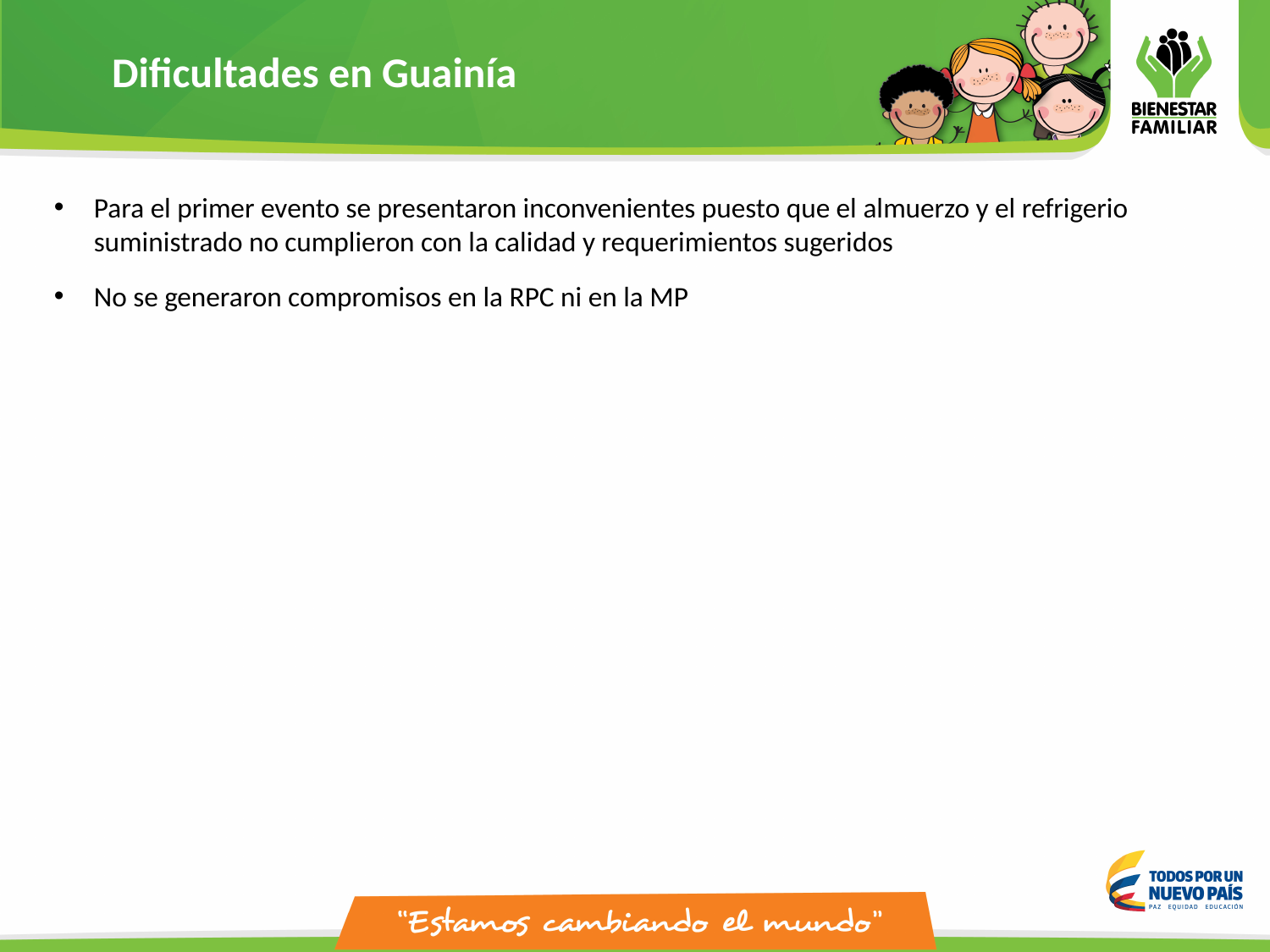

Dificultades en Guainía
Para el primer evento se presentaron inconvenientes puesto que el almuerzo y el refrigerio suministrado no cumplieron con la calidad y requerimientos sugeridos
No se generaron compromisos en la RPC ni en la MP